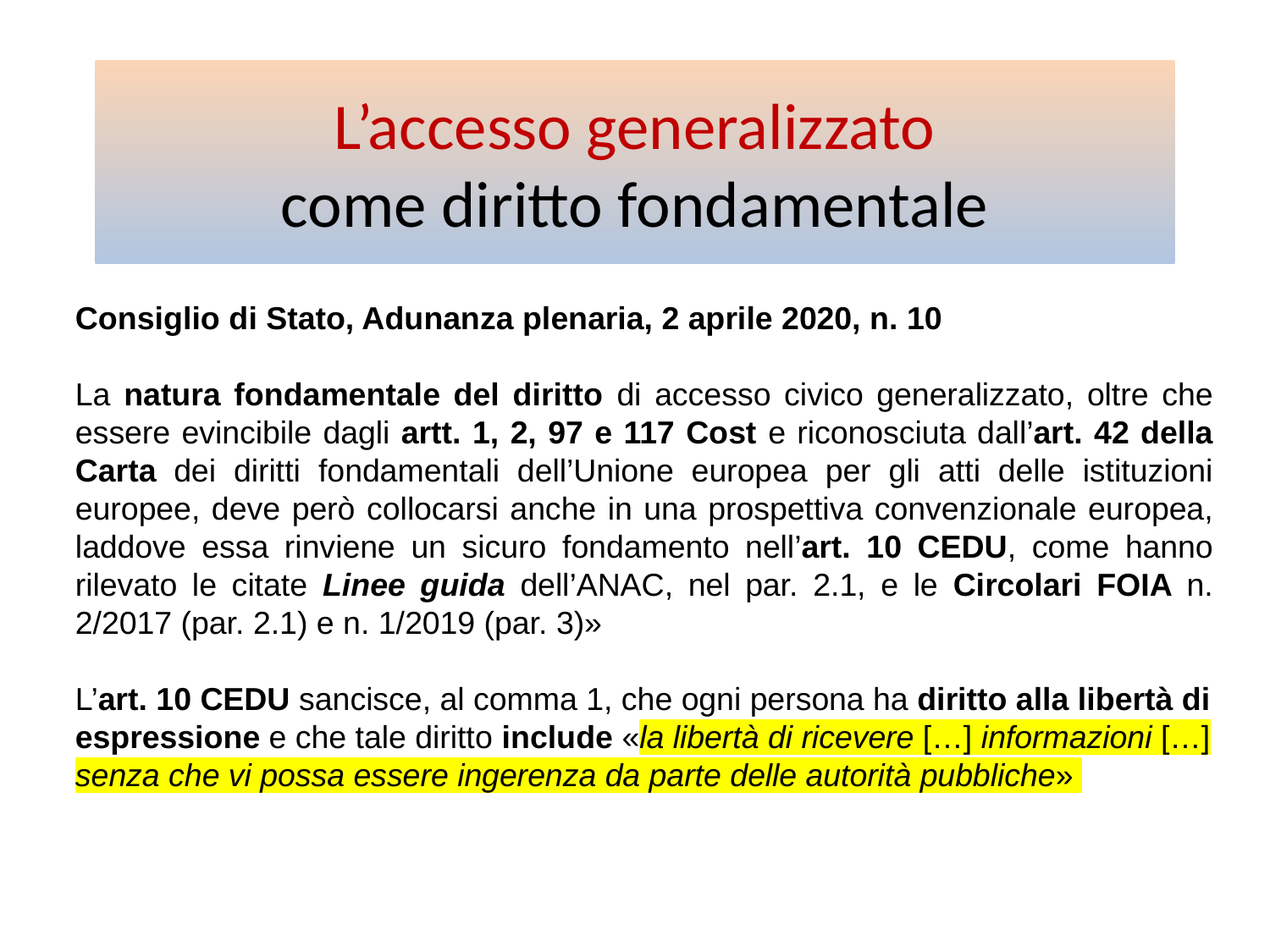

# L’accesso generalizzato come diritto fondamentale
Consiglio di Stato, Adunanza plenaria, 2 aprile 2020, n. 10

La natura fondamentale del diritto di accesso civico generalizzato, oltre che essere evincibile dagli artt. 1, 2, 97 e 117 Cost e riconosciuta dall’art. 42 della Carta dei diritti fondamentali dell’Unione europea per gli atti delle istituzioni europee, deve però collocarsi anche in una prospettiva convenzionale europea, laddove essa rinviene un sicuro fondamento nell’art. 10 CEDU, come hanno rilevato le citate Linee guida dell’ANAC, nel par. 2.1, e le Circolari FOIA n. 2/2017 (par. 2.1) e n. 1/2019 (par. 3)»

L’art. 10 CEDU sancisce, al comma 1, che ogni persona ha diritto alla libertà di espressione e che tale diritto include «la libertà di ricevere […] informazioni […] senza che vi possa essere ingerenza da parte delle autorità pubbliche»